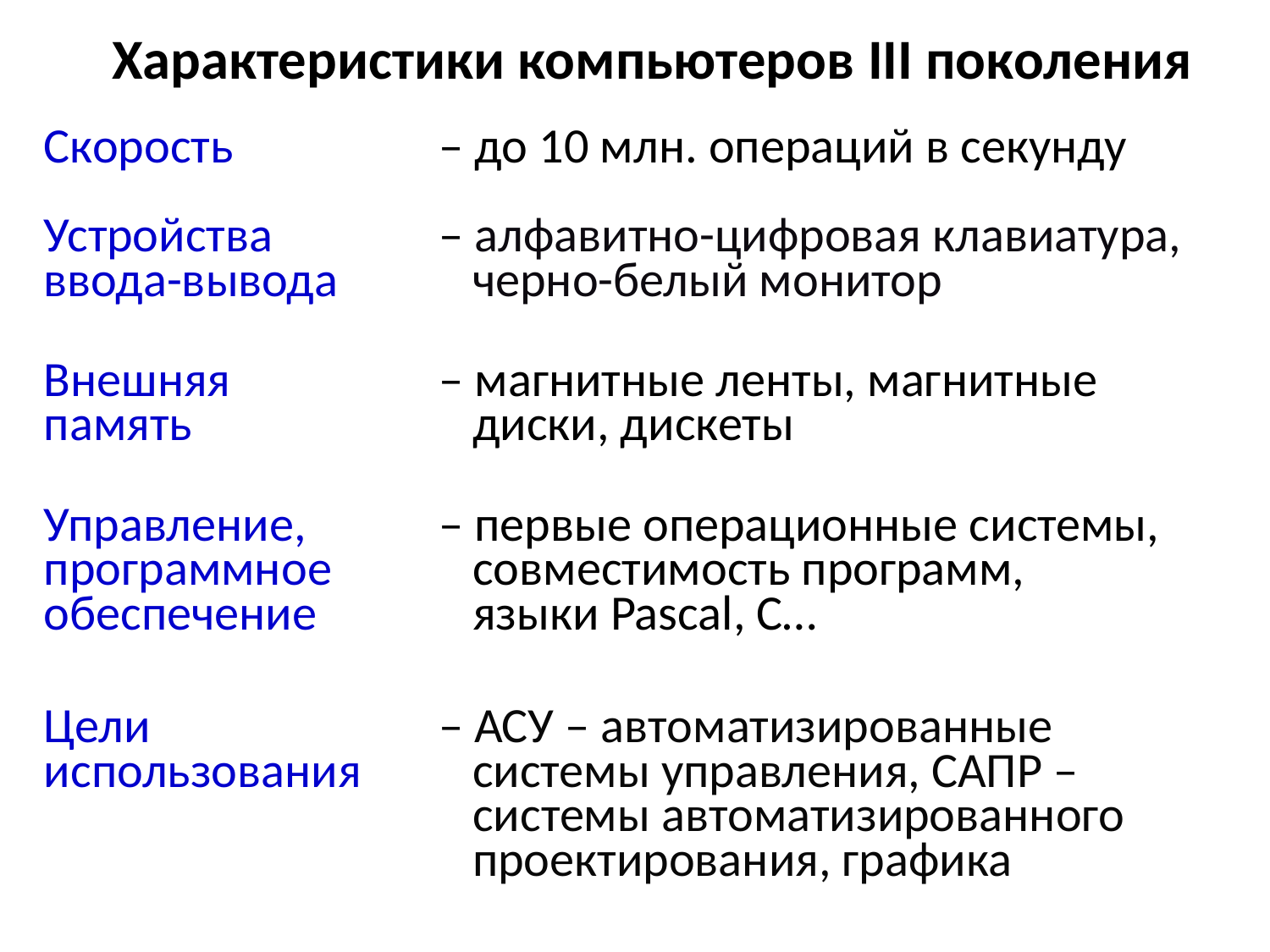

Характеристики компьютеров III поколения
| Скорость | – до 10 млн. операций в секунду |
| --- | --- |
| Устройства ввода-вывода | – алфавитно-цифровая клавиатура, черно-белый монитор |
| --- | --- |
| Внешняя память | – магнитные ленты, магнитные диски, дискеты |
| --- | --- |
| Управление, программное обеспечение | – первые операционные системы, совместимость программ, языки Pascal, C… |
| --- | --- |
| Цели использования | – АСУ – автоматизированные системы управления, САПР – системы автоматизированного проектирования, графика |
| --- | --- |